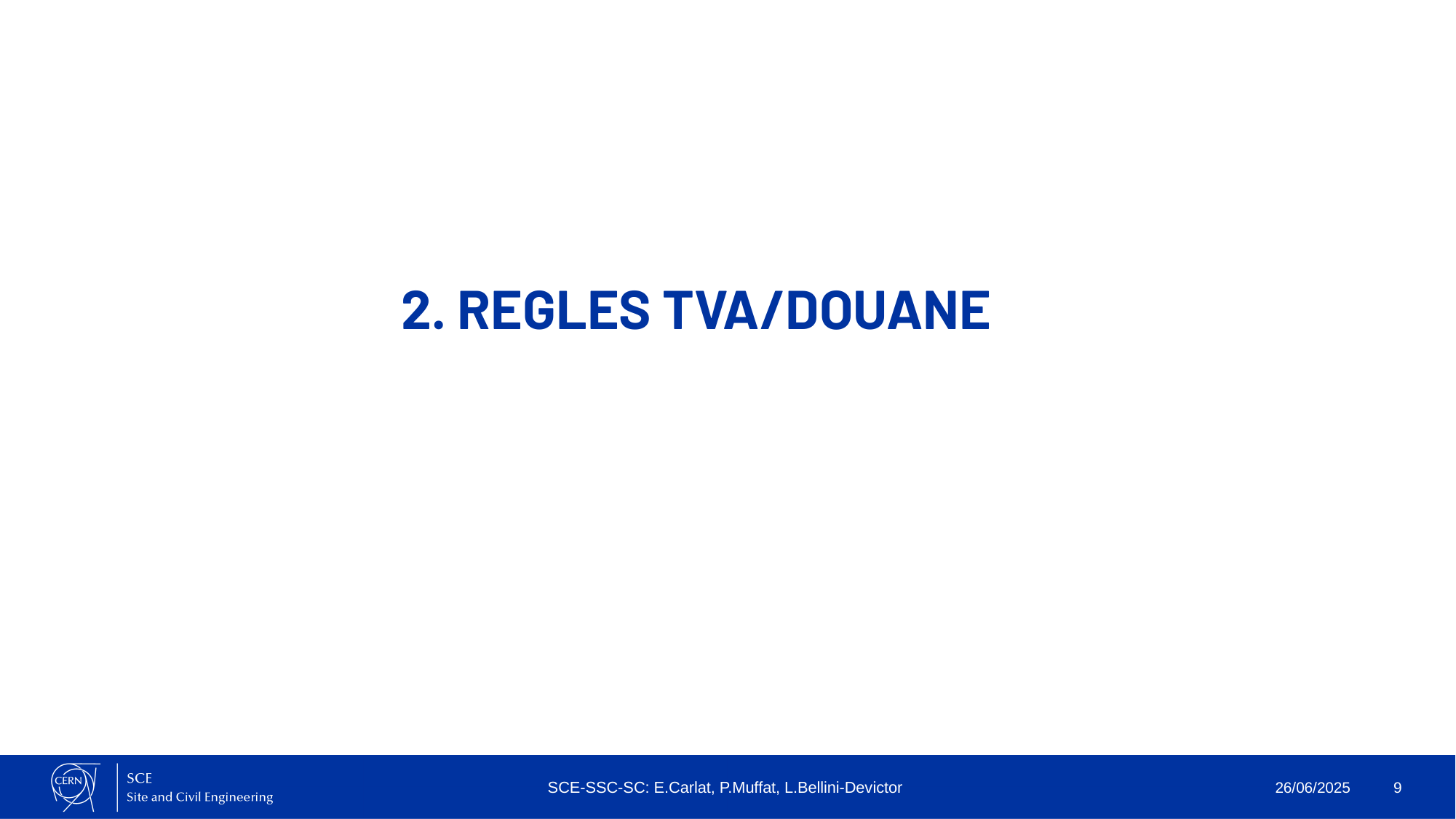

# 2. REGLES TVA/DOUANE
SCE-SSC-SC: E.Carlat, P.Muffat, L.Bellini-Devictor
26/06/2025
9